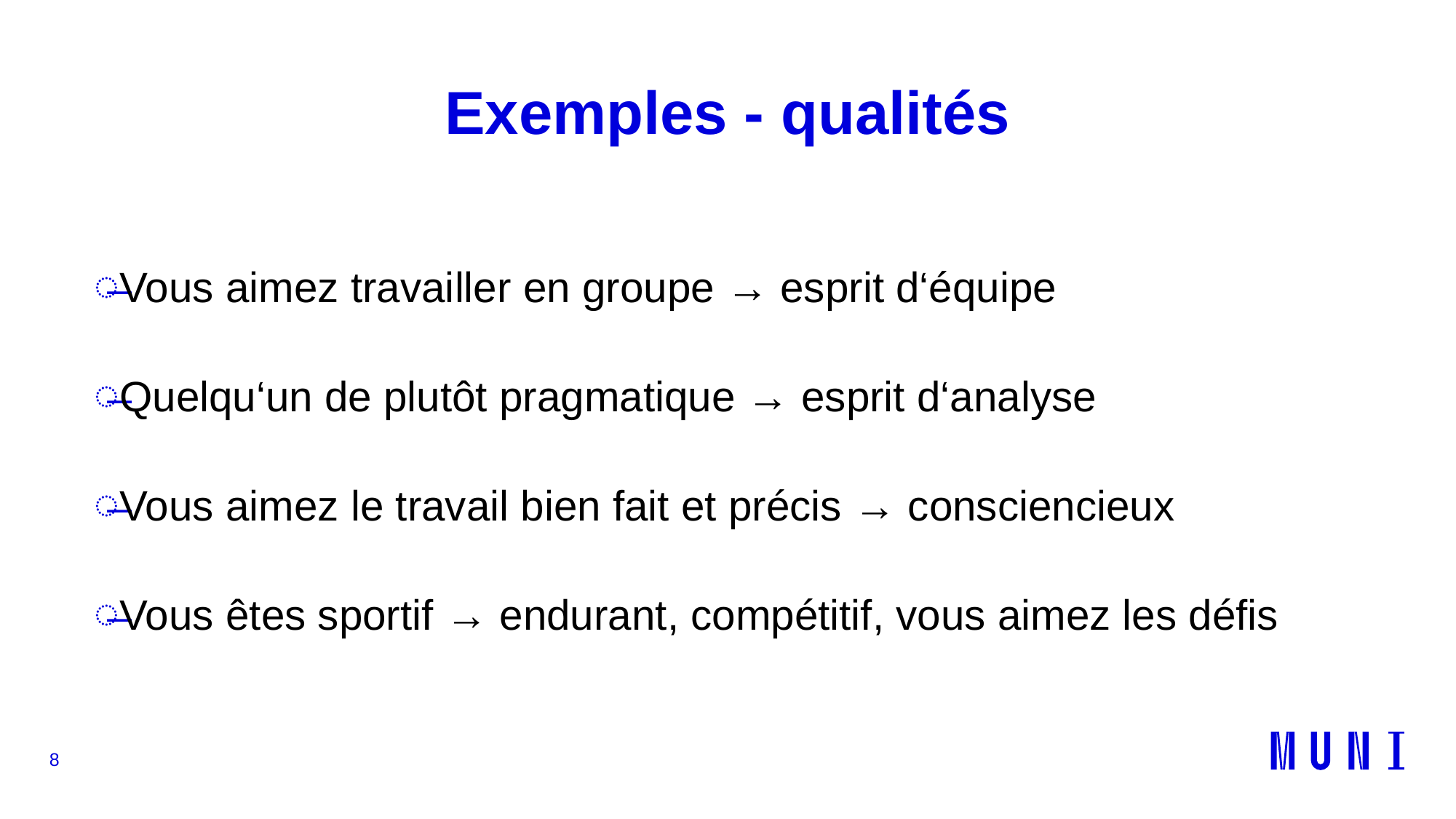

# Exemples - qualités

Vous aimez travailler en groupe → esprit d‘équipe

Quelqu‘un de plutôt pragmatique → esprit d‘analyse

Vous aimez le travail bien fait et précis → consciencieux

Vous êtes sportif → endurant, compétitif, vous aimez les défis

8